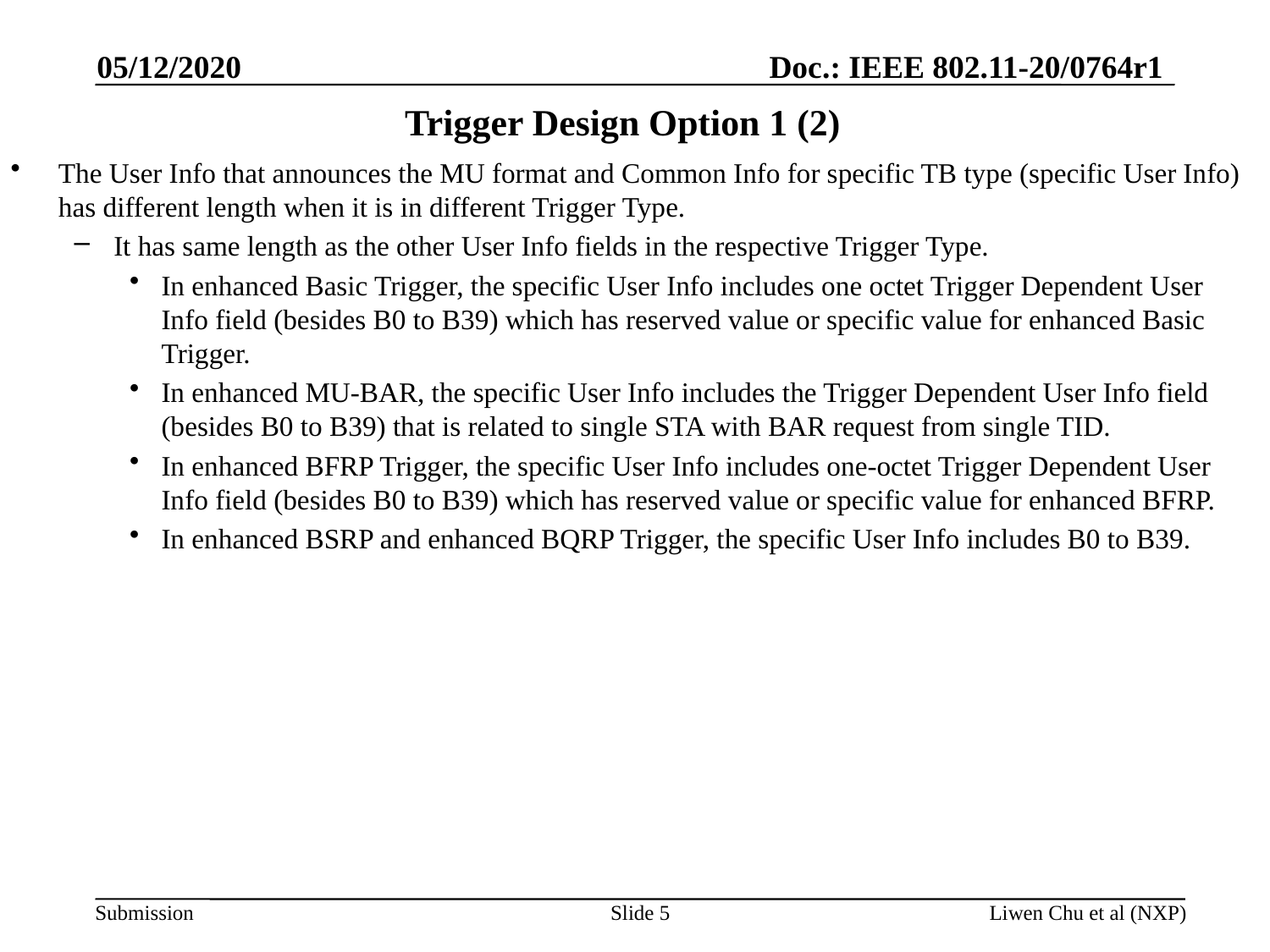

05/12/2020
# Trigger Design Option 1 (2)
The User Info that announces the MU format and Common Info for specific TB type (specific User Info) has different length when it is in different Trigger Type.
It has same length as the other User Info fields in the respective Trigger Type.
In enhanced Basic Trigger, the specific User Info includes one octet Trigger Dependent User Info field (besides B0 to B39) which has reserved value or specific value for enhanced Basic Trigger.
In enhanced MU-BAR, the specific User Info includes the Trigger Dependent User Info field (besides B0 to B39) that is related to single STA with BAR request from single TID.
In enhanced BFRP Trigger, the specific User Info includes one-octet Trigger Dependent User Info field (besides B0 to B39) which has reserved value or specific value for enhanced BFRP.
In enhanced BSRP and enhanced BQRP Trigger, the specific User Info includes B0 to B39.
Slide 5
Liwen Chu et al (NXP)